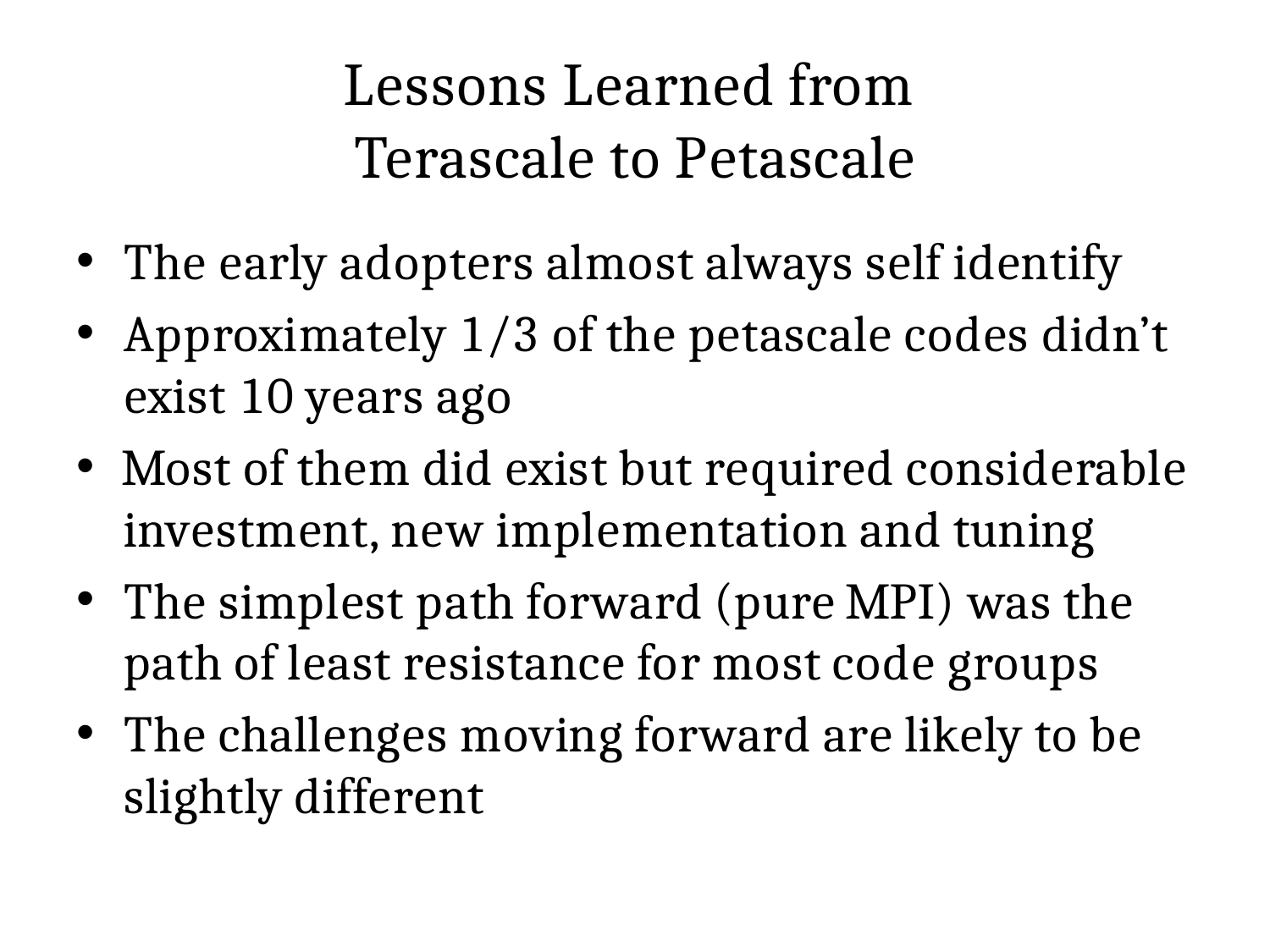

# Lessons Learned from Terascale to Petascale
The early adopters almost always self identify
Approximately 1/3 of the petascale codes didn’t exist 10 years ago
Most of them did exist but required considerable investment, new implementation and tuning
The simplest path forward (pure MPI) was the path of least resistance for most code groups
The challenges moving forward are likely to be slightly different